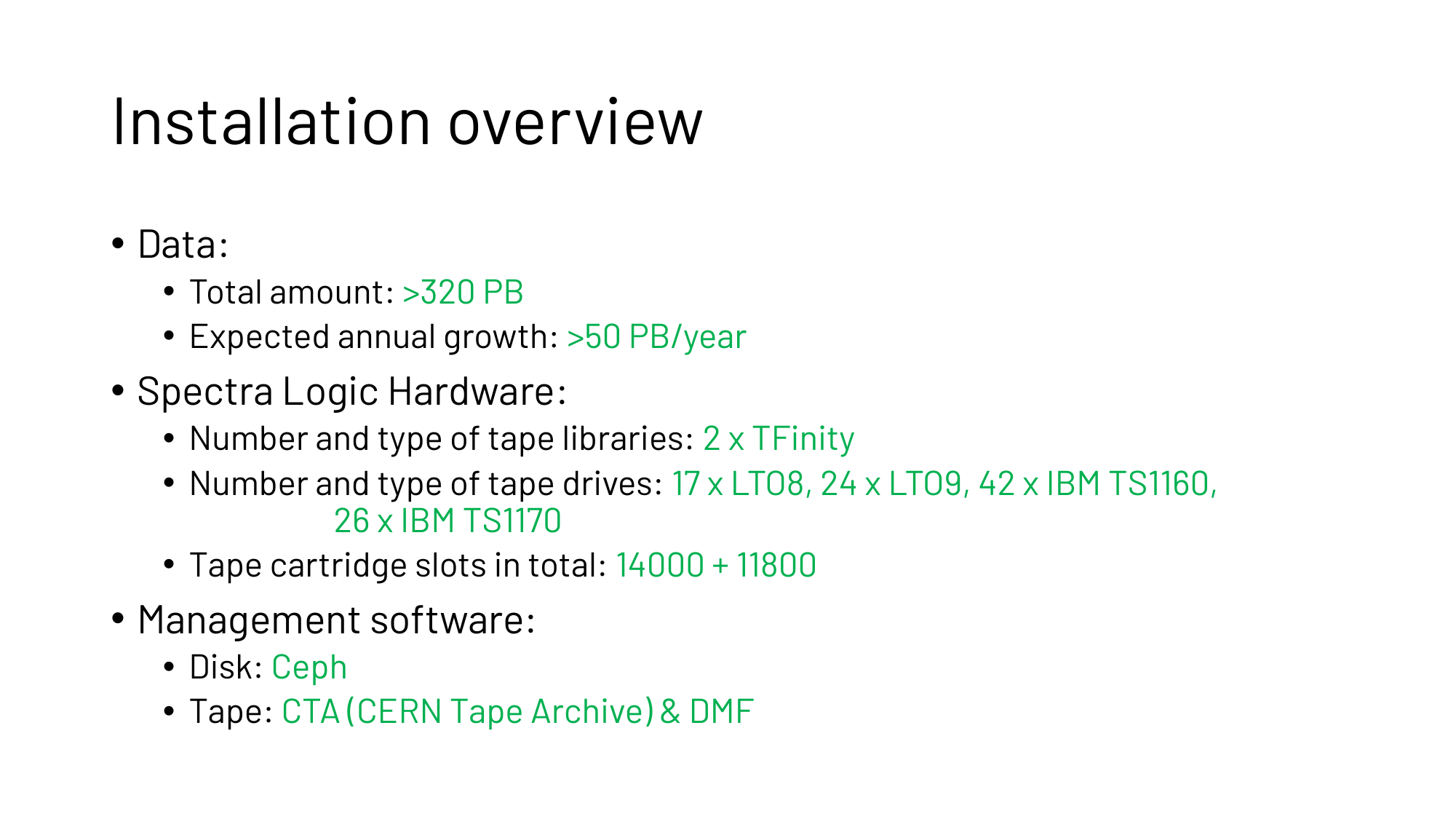

# Installation overview
Data:
Total amount: >320 PB
Expected annual growth: >50 PB/year
Spectra Logic Hardware:
Number and type of tape libraries: 2 x TFinity
Number and type of tape drives: 17 x LTO8, 24 x LTO9, 42 x IBM TS1160,
					      26 x IBM TS1170
Tape cartridge slots in total: 14000 + 11800
Management software:
Disk: Ceph
Tape: CTA (CERN Tape Archive) & DMF